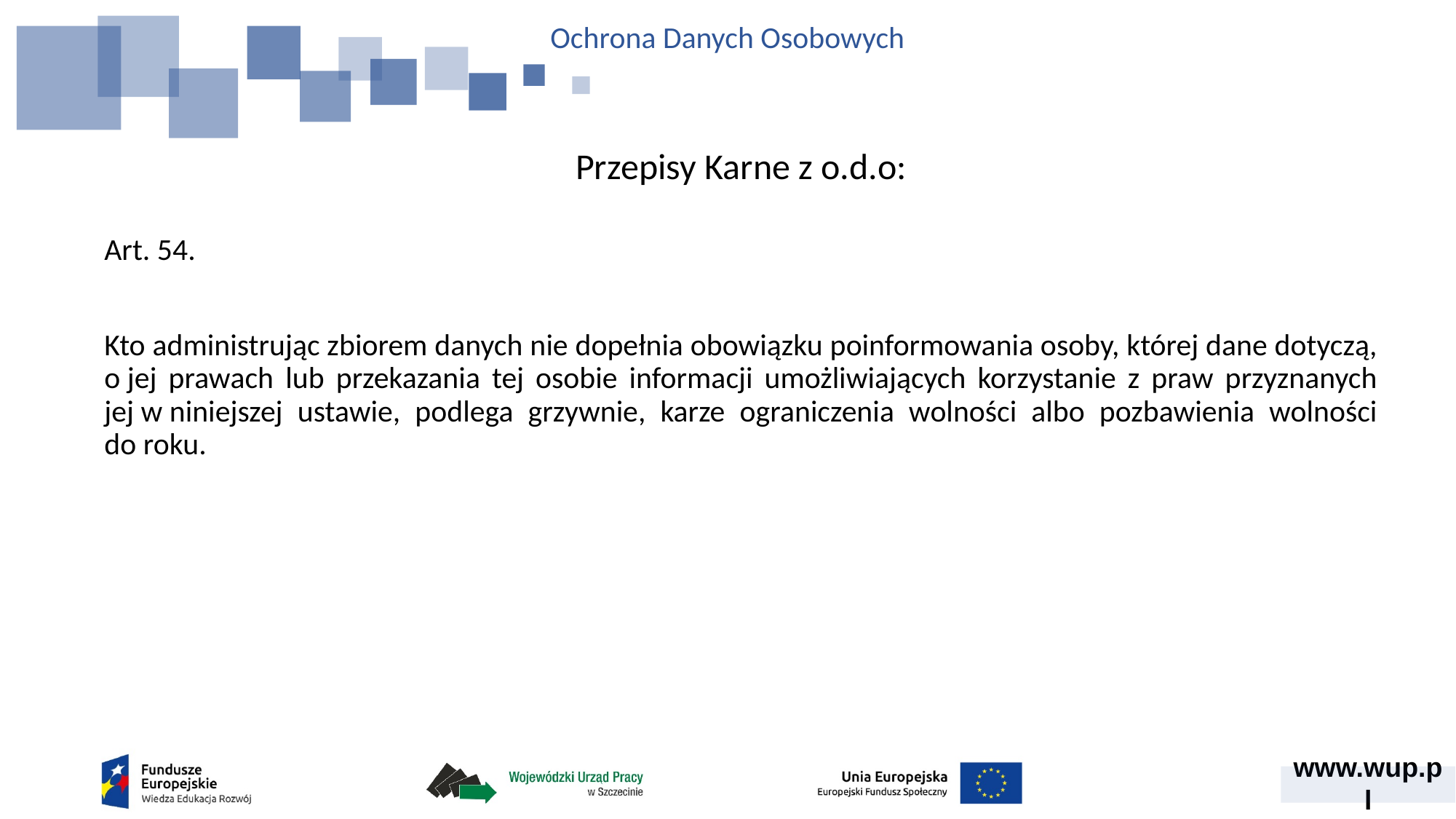

Ochrona Danych Osobowych
Przepisy Karne z o.d.o:

Art. 54.

Kto administrując zbiorem danych nie dopełnia obowiązku poinformowania osoby, której dane dotyczą, o jej prawach lub przekazania tej osobie informacji umożliwiających korzystanie z praw przyznanych jej w niniejszej ustawie, podlega grzywnie, karze ograniczenia wolności albo pozbawienia wolności do roku.